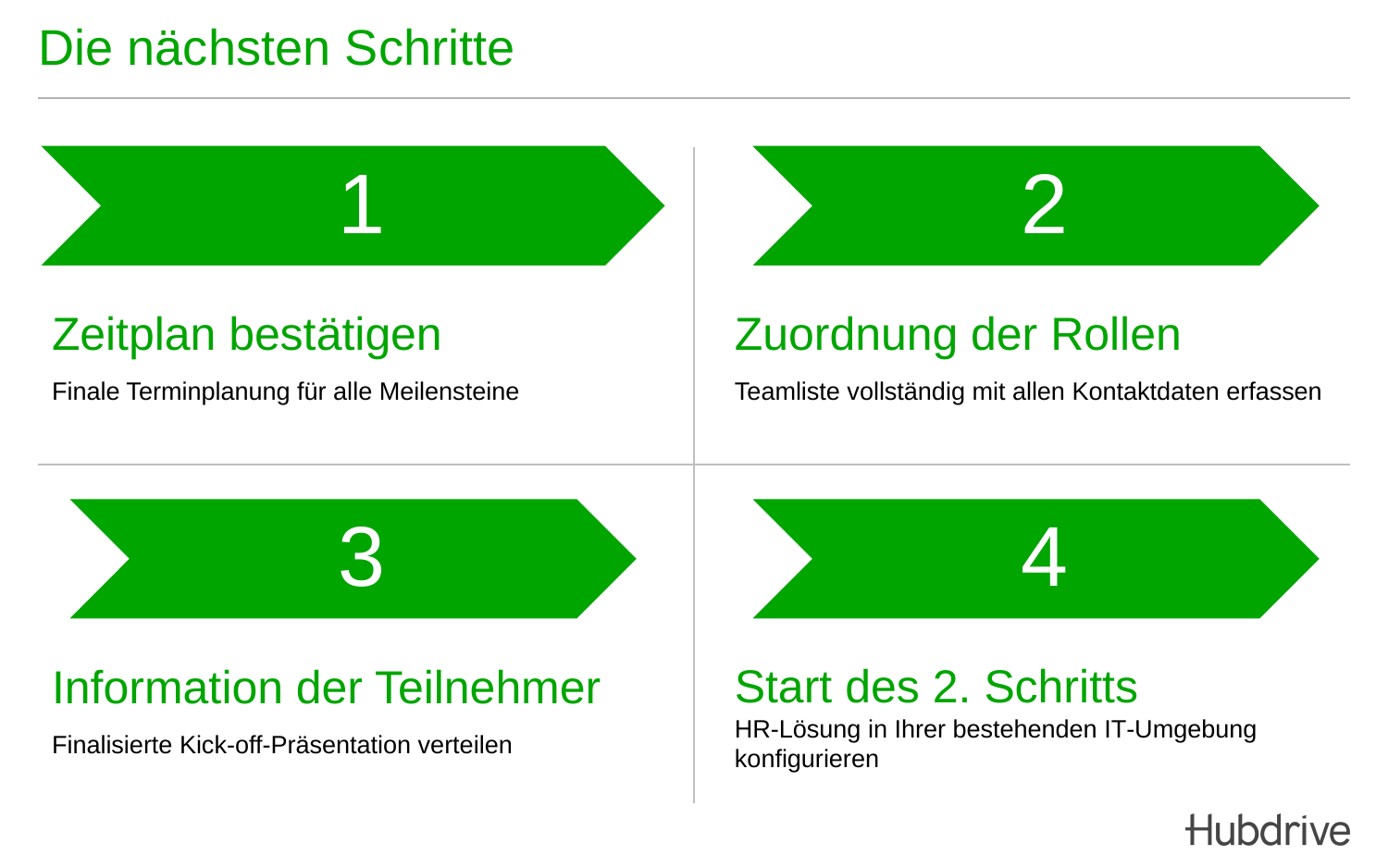

# Die nächsten Schritte
1
2
Zeitplan bestätigen
Finale Terminplanung für alle Meilensteine
Zuordnung der Rollen
Teamliste vollständig mit allen Kontaktdaten erfassen
3
4
Start des 2. Schritts
HR‑Lösung in Ihrer bestehenden IT‑Umgebung konfigurieren
Information der Teilnehmer
Finalisierte Kick‑off‑Präsentation verteilen